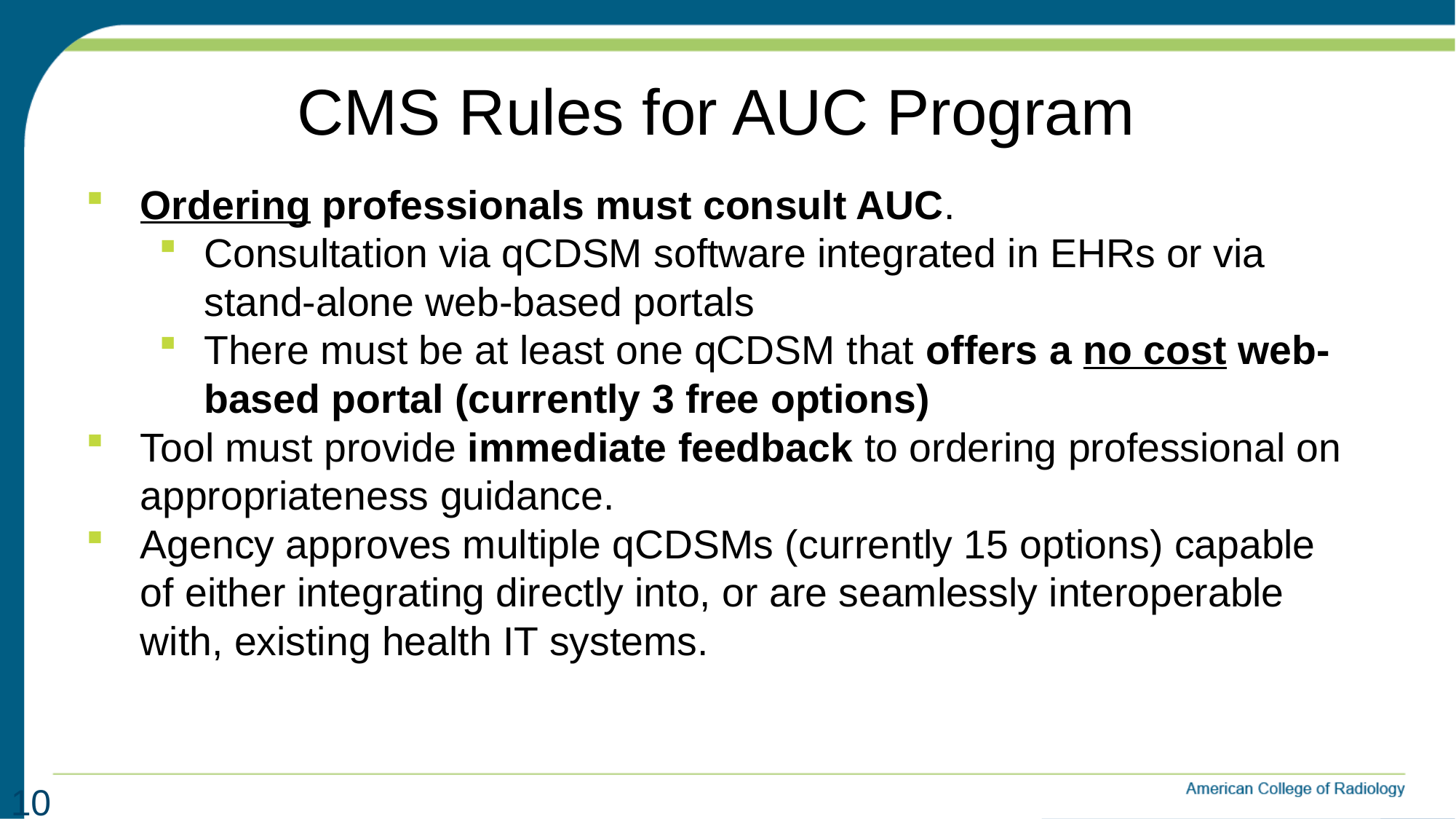

# CMS Rules for AUC Program
Ordering professionals must consult AUC.
Consultation via qCDSM software integrated in EHRs or via stand-alone web-based portals
There must be at least one qCDSM that offers a no cost web-based portal (currently 3 free options)
Tool must provide immediate feedback to ordering professional on appropriateness guidance.
Agency approves multiple qCDSMs (currently 15 options) capable of either integrating directly into, or are seamlessly interoperable with, existing health IT systems.

10